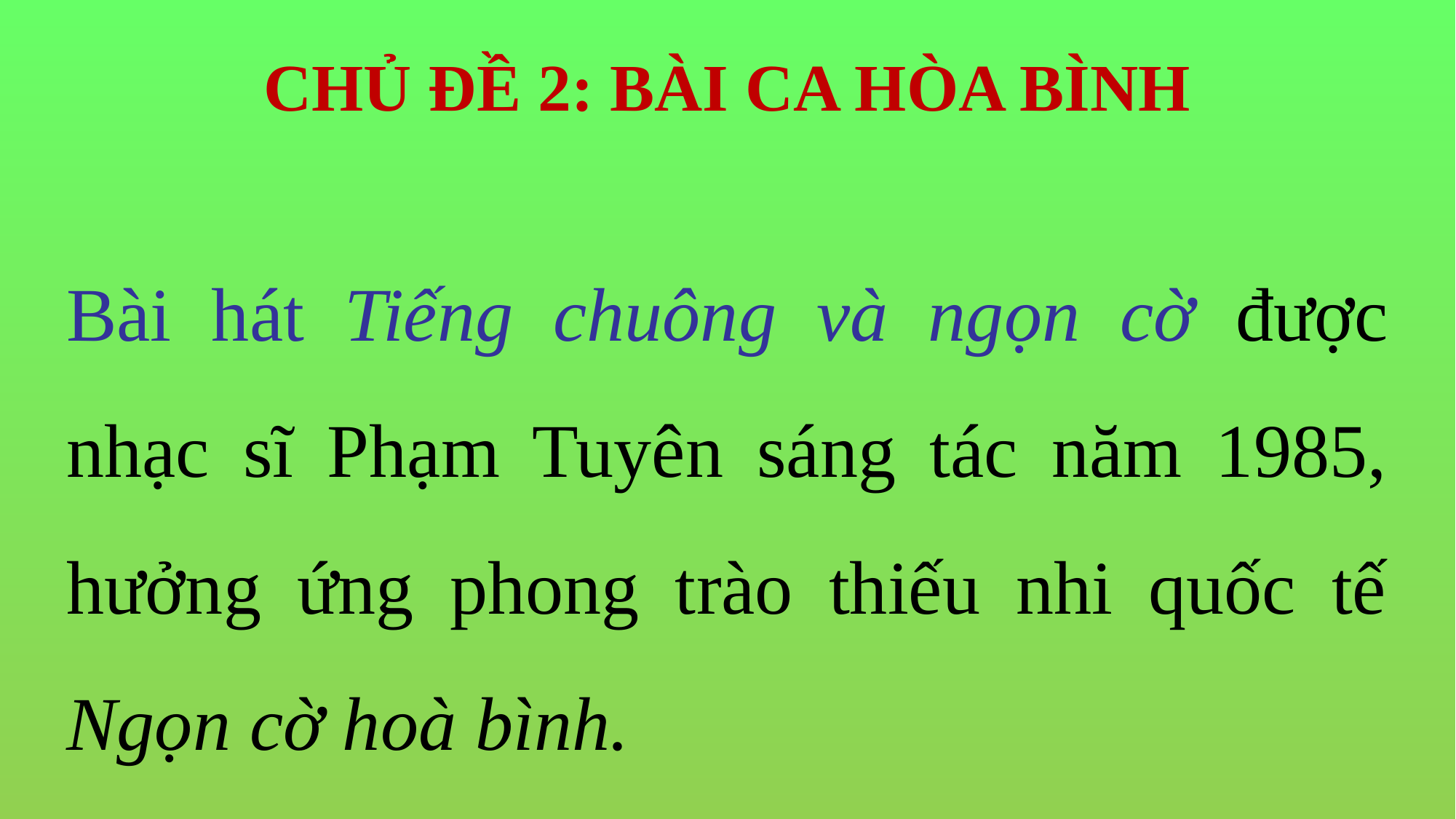

# CHỦ ĐỀ 2: BÀI CA HÒA BÌNH
Bài hát Tiếng chuông và ngọn cờ được nhạc sĩ Phạm Tuyên sáng tác năm 1985, hưởng ứng phong trào thiếu nhi quốc tế Ngọn cờ hoà bình.